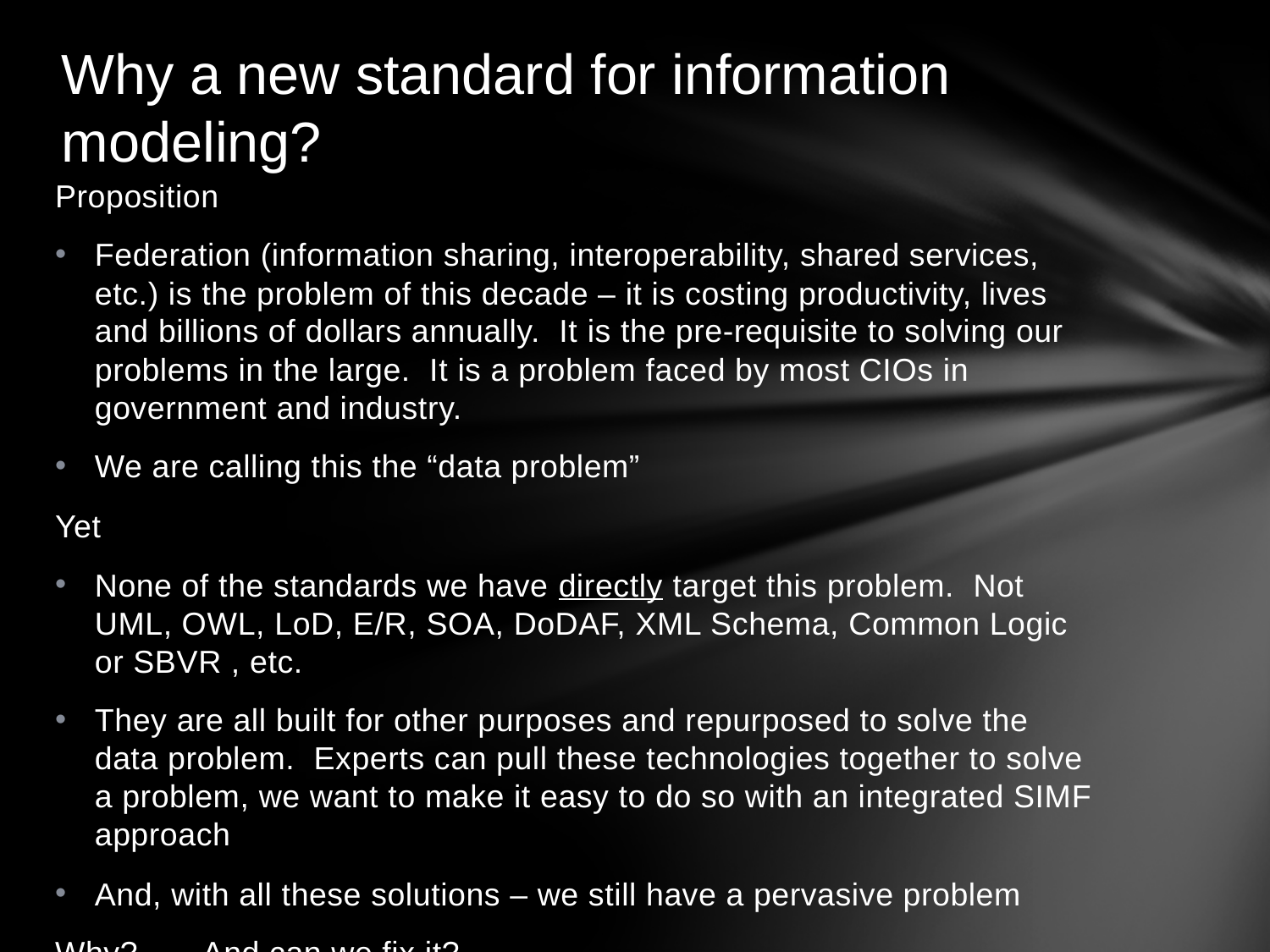

# Why a new standard for information modeling?
Proposition
Federation (information sharing, interoperability, shared services, etc.) is the problem of this decade – it is costing productivity, lives and billions of dollars annually.  It is the pre-requisite to solving our problems in the large.  It is a problem faced by most CIOs in government and industry.
We are calling this the “data problem”
Yet
None of the standards we have directly target this problem.  Not UML, OWL, LoD, E/R, SOA, DoDAF, XML Schema, Common Logic or SBVR , etc.
They are all built for other purposes and repurposed to solve the data problem.  Experts can pull these technologies together to solve a problem, we want to make it easy to do so with an integrated SIMF approach
And, with all these solutions – we still have a pervasive problem
Why?       And can we fix it?